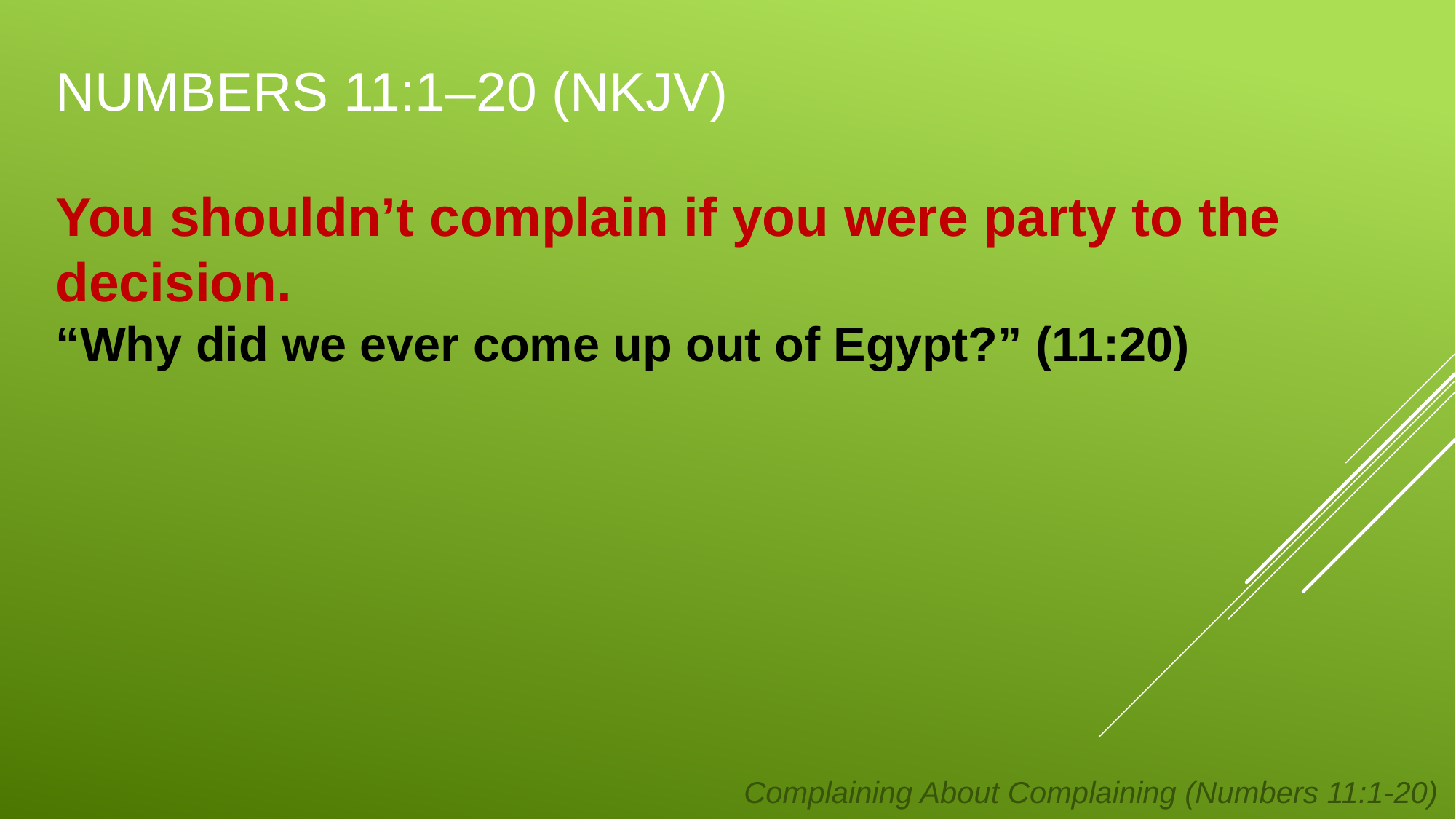

# Numbers 11:1–20 (NKJV)
You shouldn’t complain if you were party to the decision.
“Why did we ever come up out of Egypt?” (11:20)